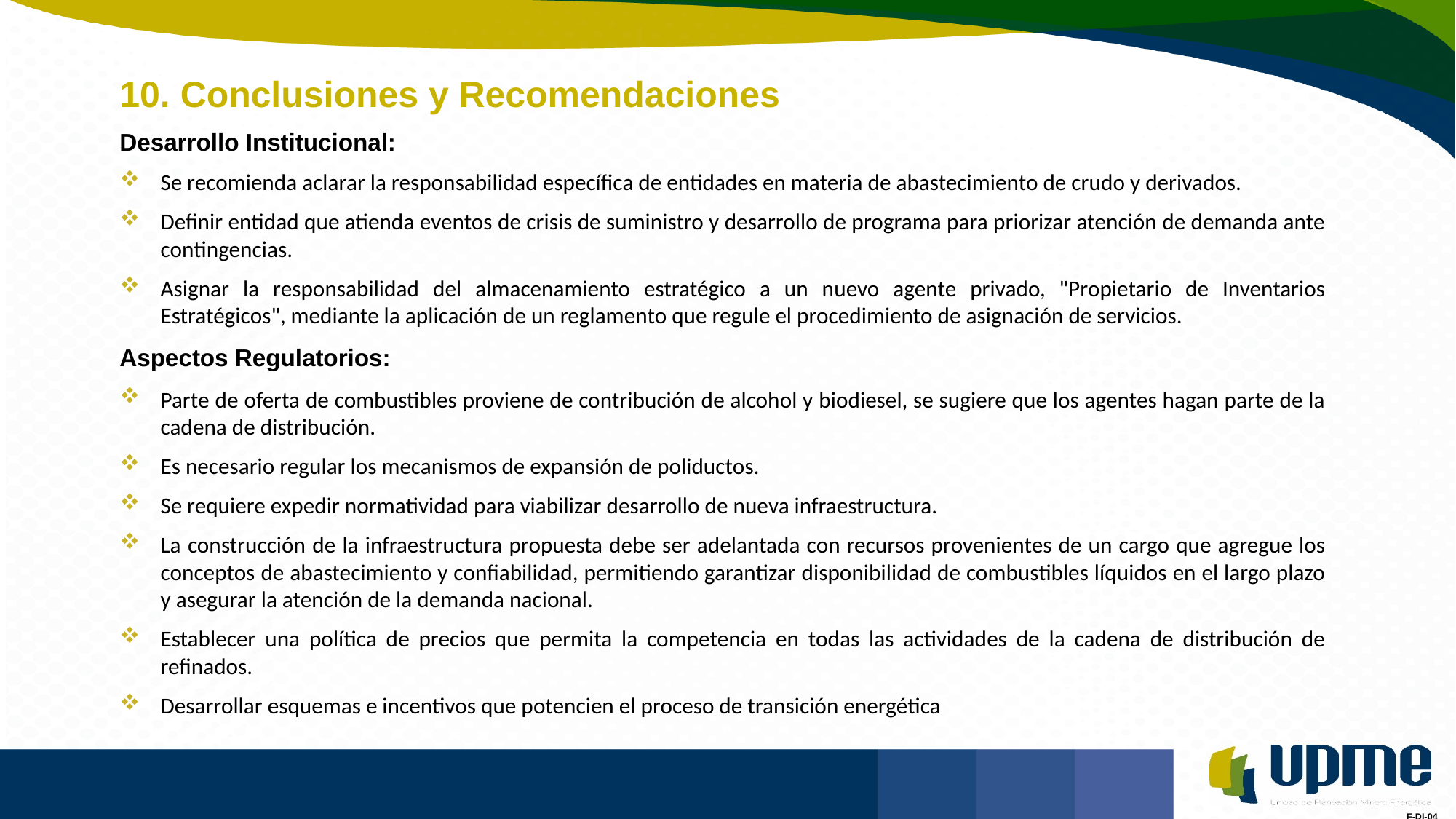

# 10. Conclusiones y Recomendaciones
Desarrollo Institucional:
Se recomienda aclarar la responsabilidad específica de entidades en materia de abastecimiento de crudo y derivados.
Definir entidad que atienda eventos de crisis de suministro y desarrollo de programa para priorizar atención de demanda ante contingencias.
Asignar la responsabilidad del almacenamiento estratégico a un nuevo agente privado, "Propietario de Inventarios Estratégicos", mediante la aplicación de un reglamento que regule el procedimiento de asignación de servicios.
Aspectos Regulatorios:
Parte de oferta de combustibles proviene de contribución de alcohol y biodiesel, se sugiere que los agentes hagan parte de la cadena de distribución.
Es necesario regular los mecanismos de expansión de poliductos.
Se requiere expedir normatividad para viabilizar desarrollo de nueva infraestructura.
La construcción de la infraestructura propuesta debe ser adelantada con recursos provenientes de un cargo que agregue los conceptos de abastecimiento y confiabilidad, permitiendo garantizar disponibilidad de combustibles líquidos en el largo plazo y asegurar la atención de la demanda nacional.
Establecer una política de precios que permita la competencia en todas las actividades de la cadena de distribución de refinados.
Desarrollar esquemas e incentivos que potencien el proceso de transición energética